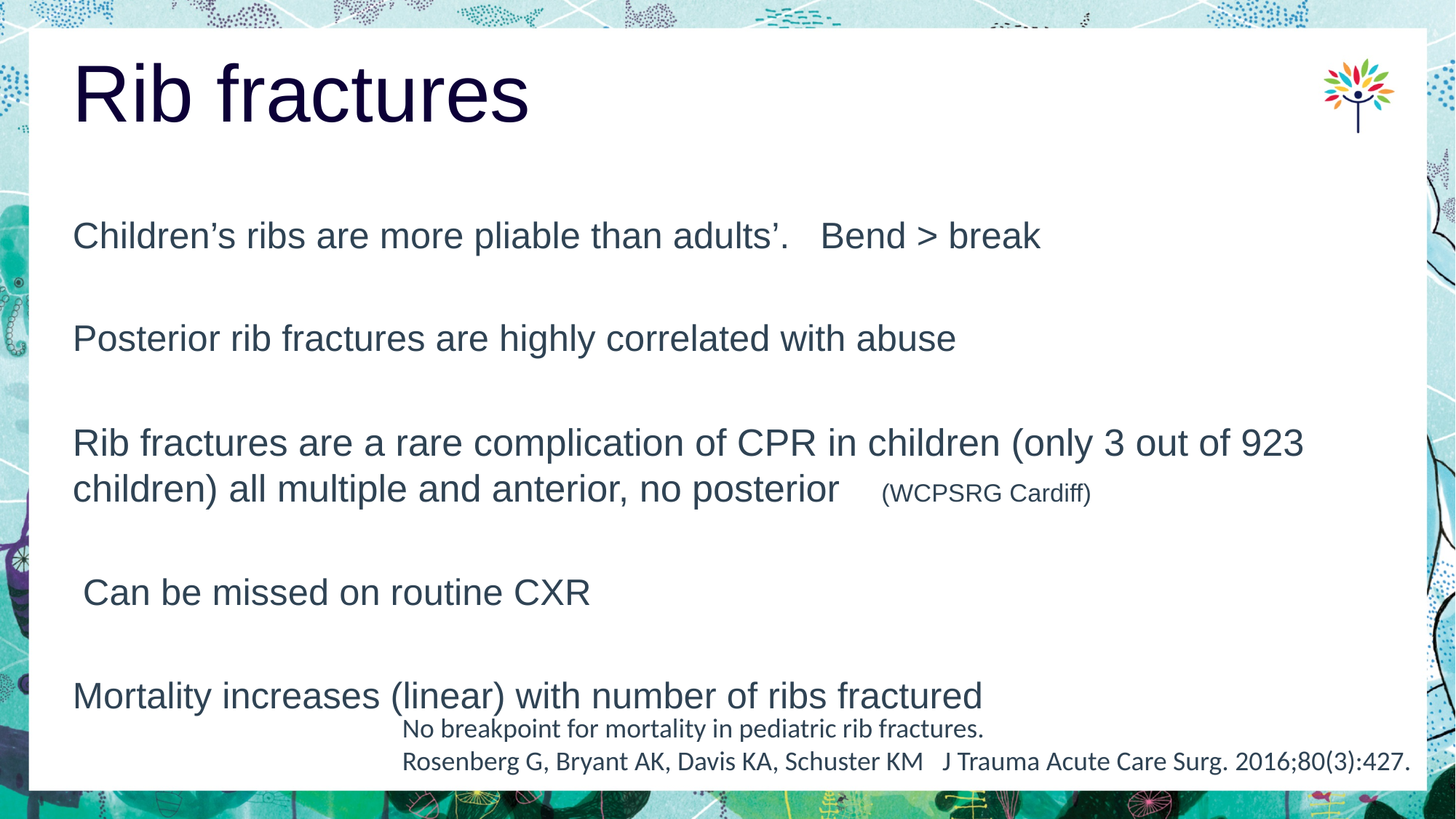

# Rib fractures
Children’s ribs are more pliable than adults’.   Bend > break

Posterior rib fractures are highly correlated with abuse

Rib fractures are a rare complication of CPR in children (only 3 out of 923 children) all multiple and anterior, no posterior 						(WCPSRG Cardiff)

 Can be missed on routine CXR

Mortality increases (linear) with number of ribs fractured

No breakpoint for mortality in pediatric rib fractures.
Rosenberg G, Bryant AK, Davis KA, Schuster KM   J Trauma Acute Care Surg. 2016;80(3):427.